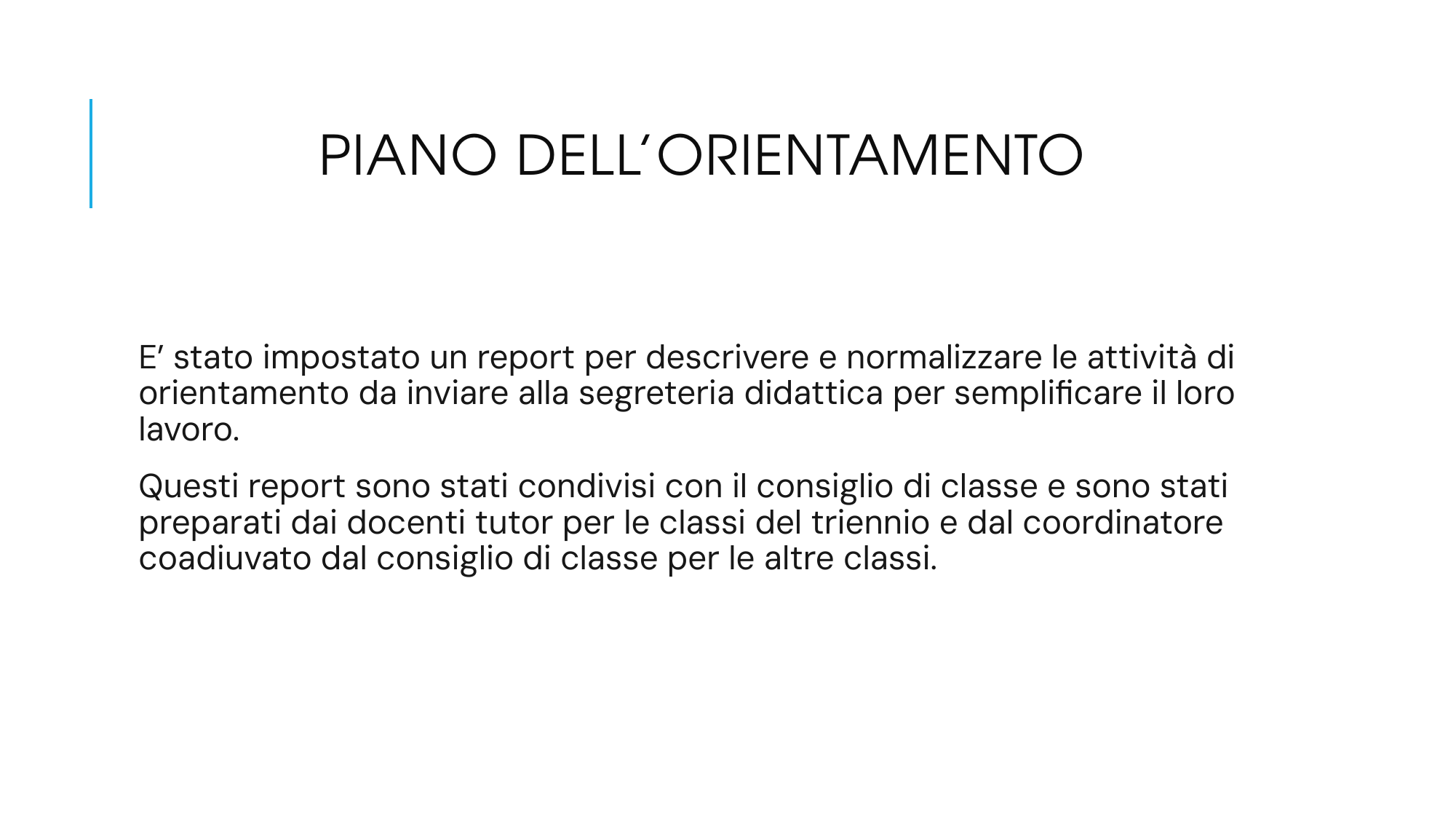

# PIANO DELL’ORIENTAMENTO

E’ stato impostato un report per descrivere e normalizzare le attività di orientamento da inviare alla segreteria didattica per semplificare il loro lavoro.
Questi report sono stati condivisi con il consiglio di classe e sono stati preparati dai docenti tutor per le classi del triennio e dal coordinatore coadiuvato dal consiglio di classe per le altre classi.